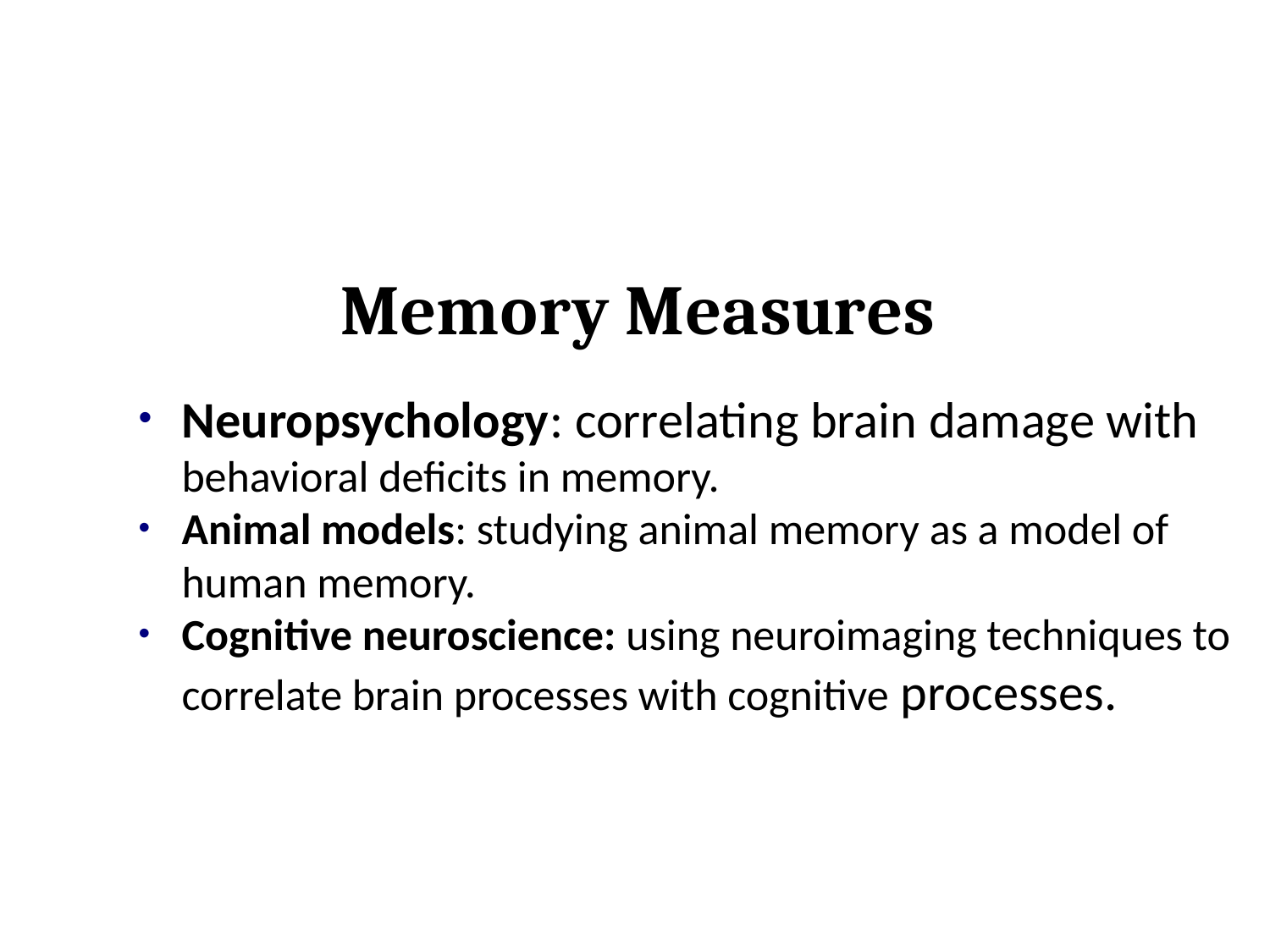

Memory Measures
Neuropsychology: correlating brain damage with behavioral deficits in memory.
Animal models: studying animal memory as a model of human memory.
Cognitive neuroscience: using neuroimaging techniques to correlate brain processes with cognitive processes.